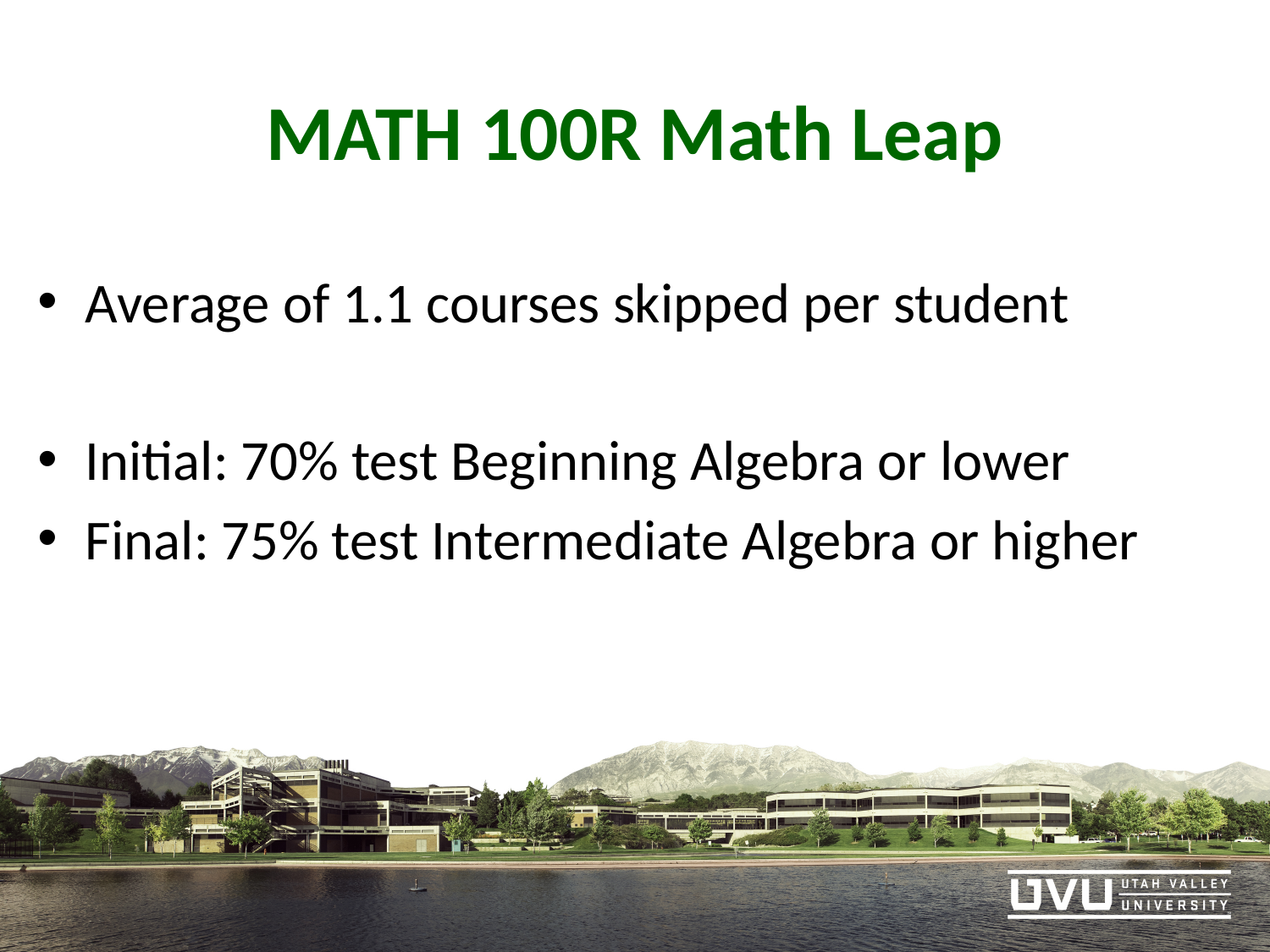

MATH 100R Math Leap

Average of 1.1 courses skipped per student

Initial: 70% test Beginning Algebra or lower
Final: 75% test Intermediate Algebra or higher